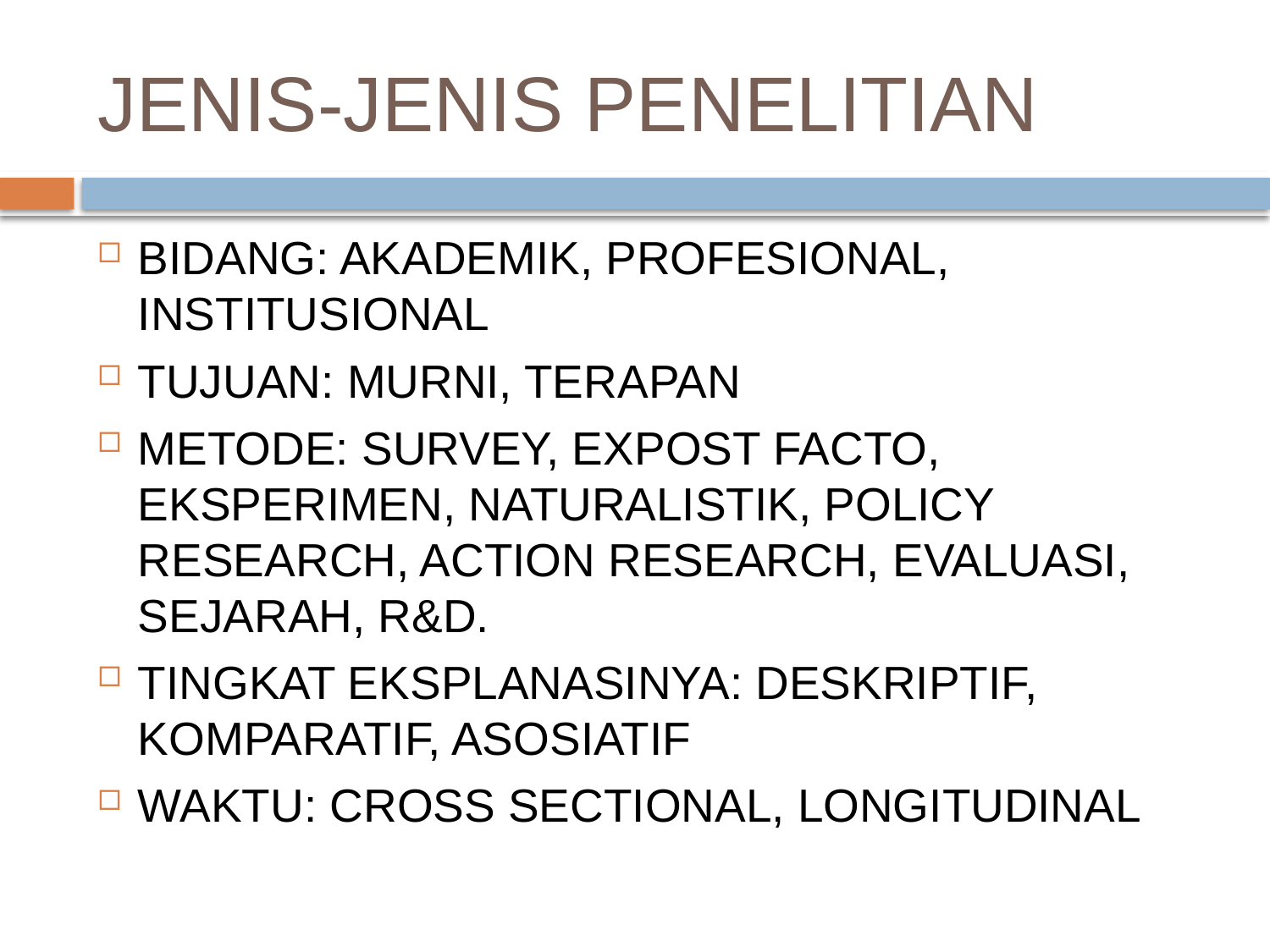

# JENIS-JENIS PENELITIAN
BIDANG: AKADEMIK, PROFESIONAL, INSTITUSIONAL
TUJUAN: MURNI, TERAPAN
METODE: SURVEY, EXPOST FACTO, EKSPERIMEN, NATURALISTIK, POLICY RESEARCH, ACTION RESEARCH, EVALUASI, SEJARAH, R&D.
TINGKAT EKSPLANASINYA: DESKRIPTIF, KOMPARATIF, ASOSIATIF
WAKTU: CROSS SECTIONAL, LONGITUDINAL